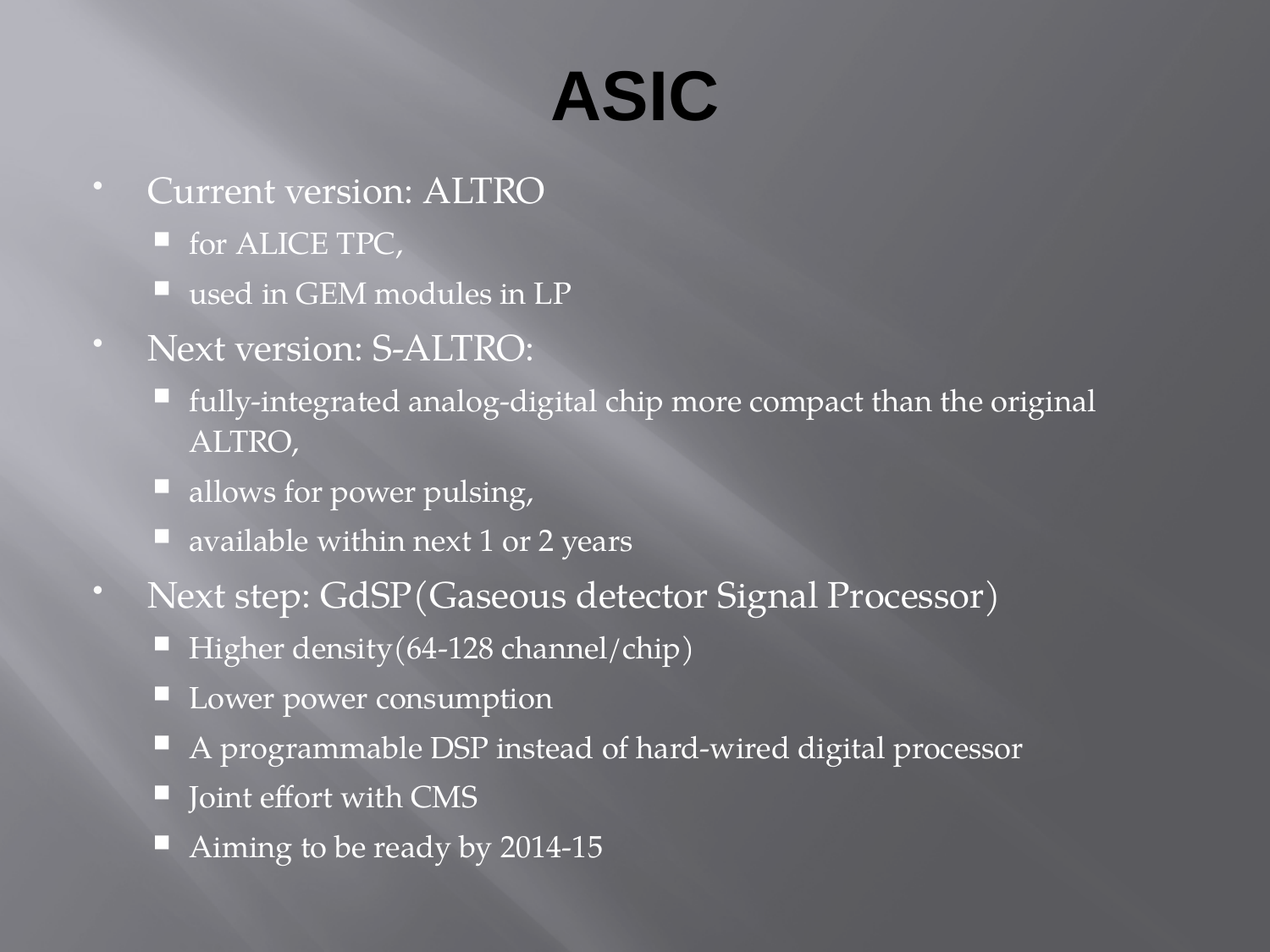

# ASIC
Current version: ALTRO
for ALICE TPC,
used in GEM modules in LP
Next version: S-ALTRO:
fully-integrated analog-digital chip more compact than the original ALTRO,
allows for power pulsing,
available within next 1 or 2 years
Next step: GdSP(Gaseous detector Signal Processor)
Higher density(64-128 channel/chip)
Lower power consumption
A programmable DSP instead of hard-wired digital processor
Joint effort with CMS
Aiming to be ready by 2014-15